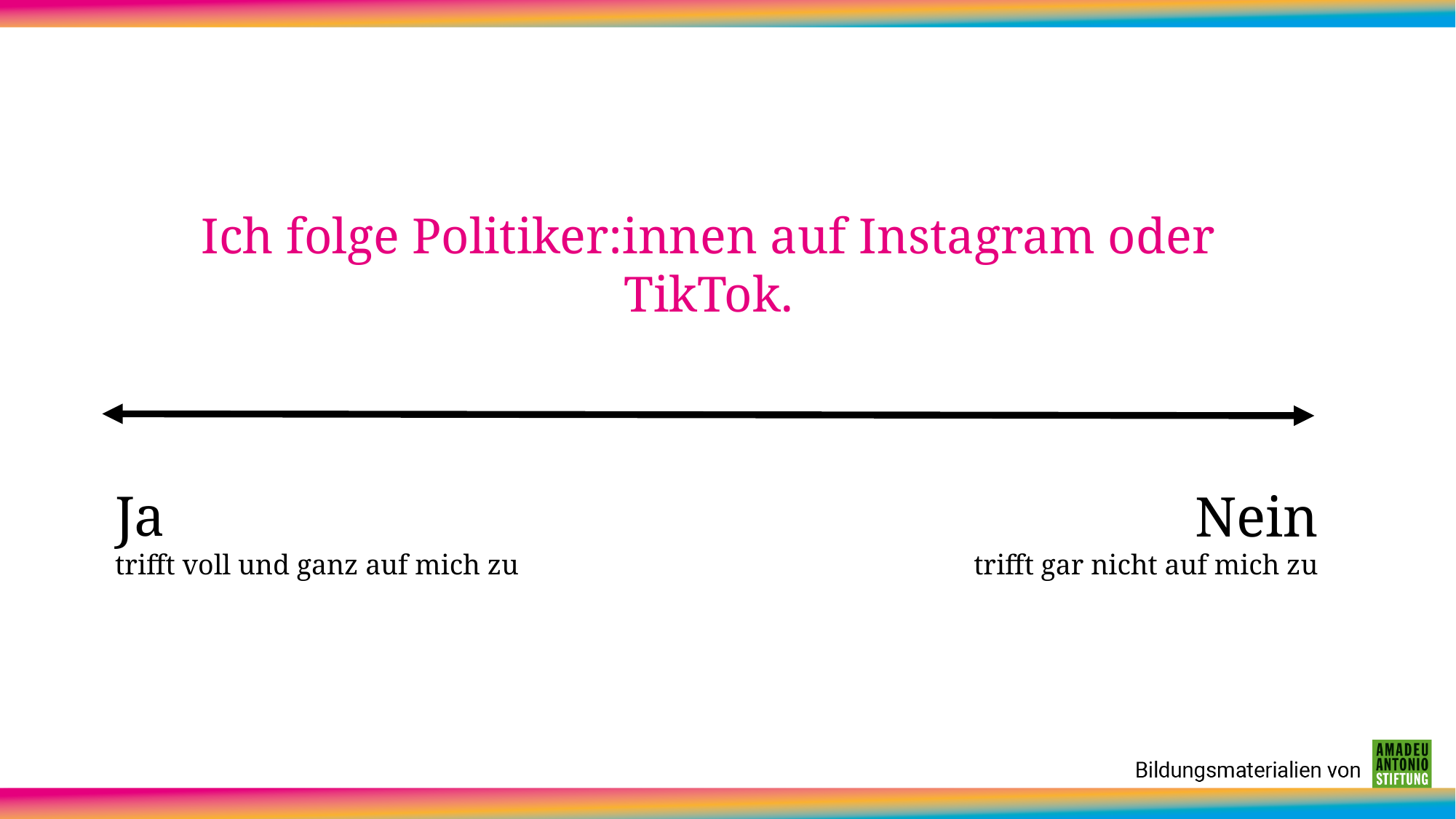

Ich folge Politiker:innen auf Instagram oder TikTok.
Ja
trifft voll und ganz auf mich zu
Nein
trifft gar nicht auf mich zu